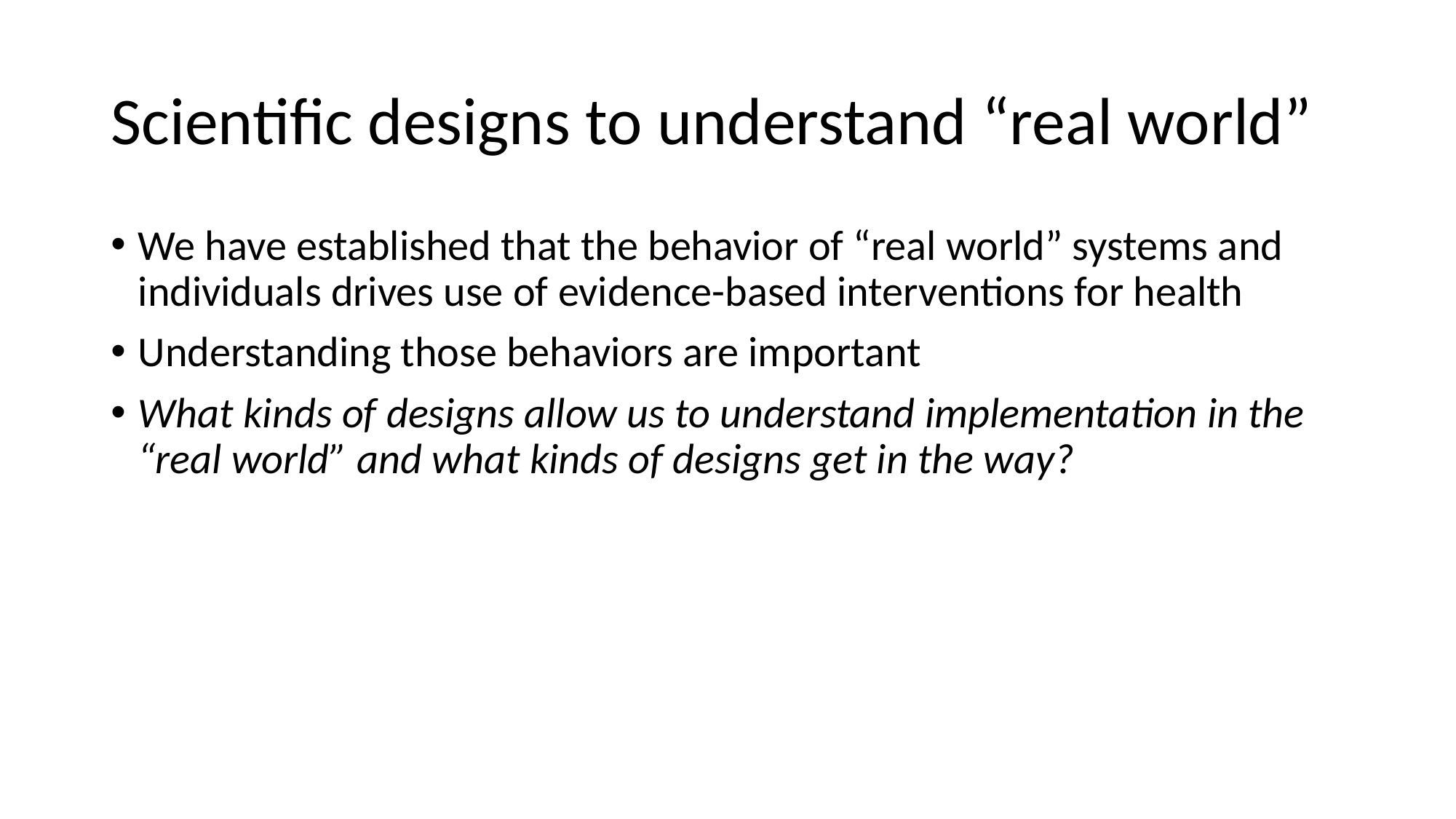

# Scientific designs to understand “real world”
We have established that the behavior of “real world” systems and individuals drives use of evidence-based interventions for health
Understanding those behaviors are important
What kinds of designs allow us to understand implementation in the “real world” and what kinds of designs get in the way?